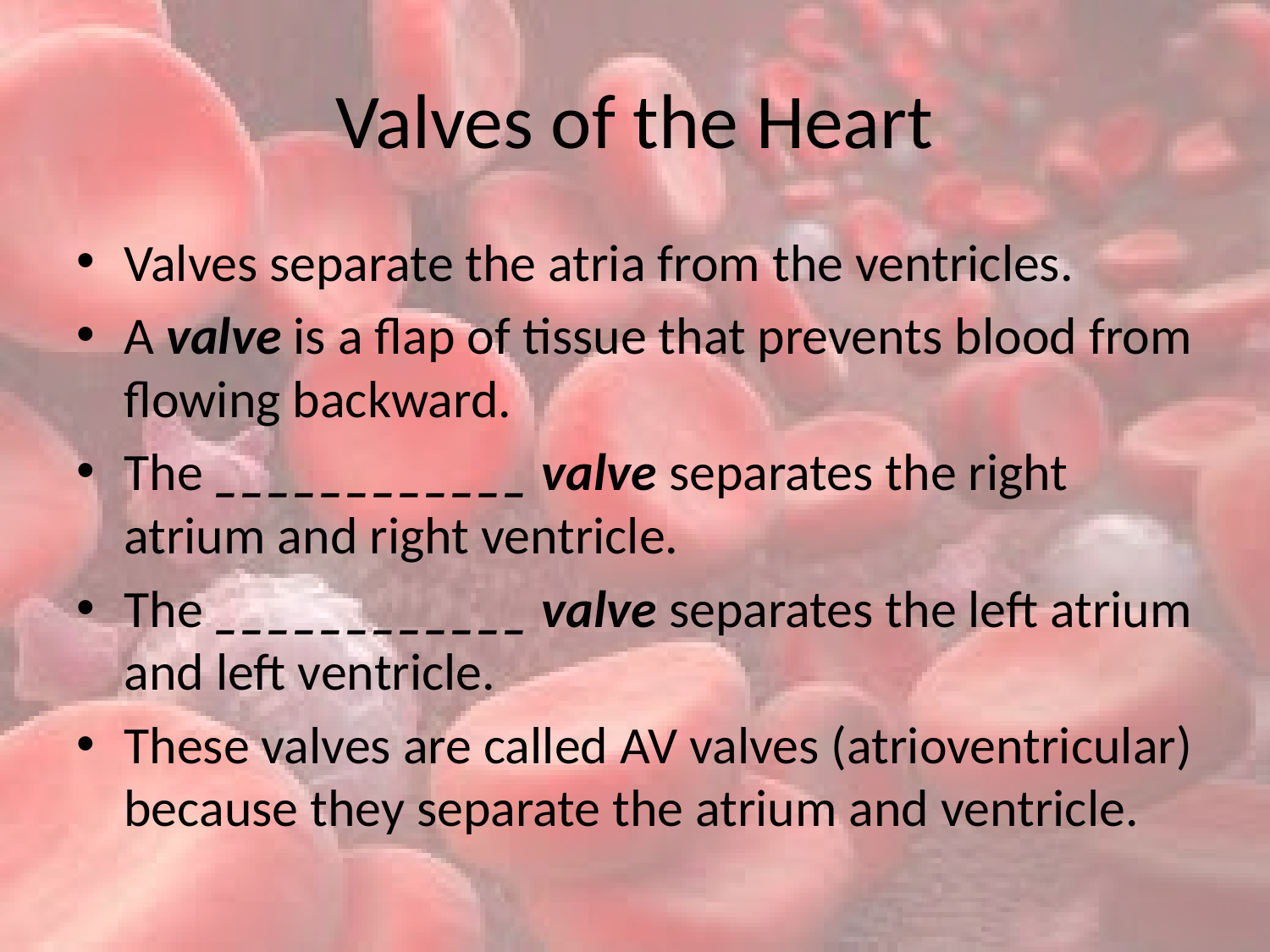

# Valves of the Heart
Valves separate the atria from the ventricles.
A valve is a flap of tissue that prevents blood from flowing backward.
The ____________ valve separates the right atrium and right ventricle.
The ____________ valve separates the left atrium and left ventricle.
These valves are called AV valves (atrioventricular) because they separate the atrium and ventricle.